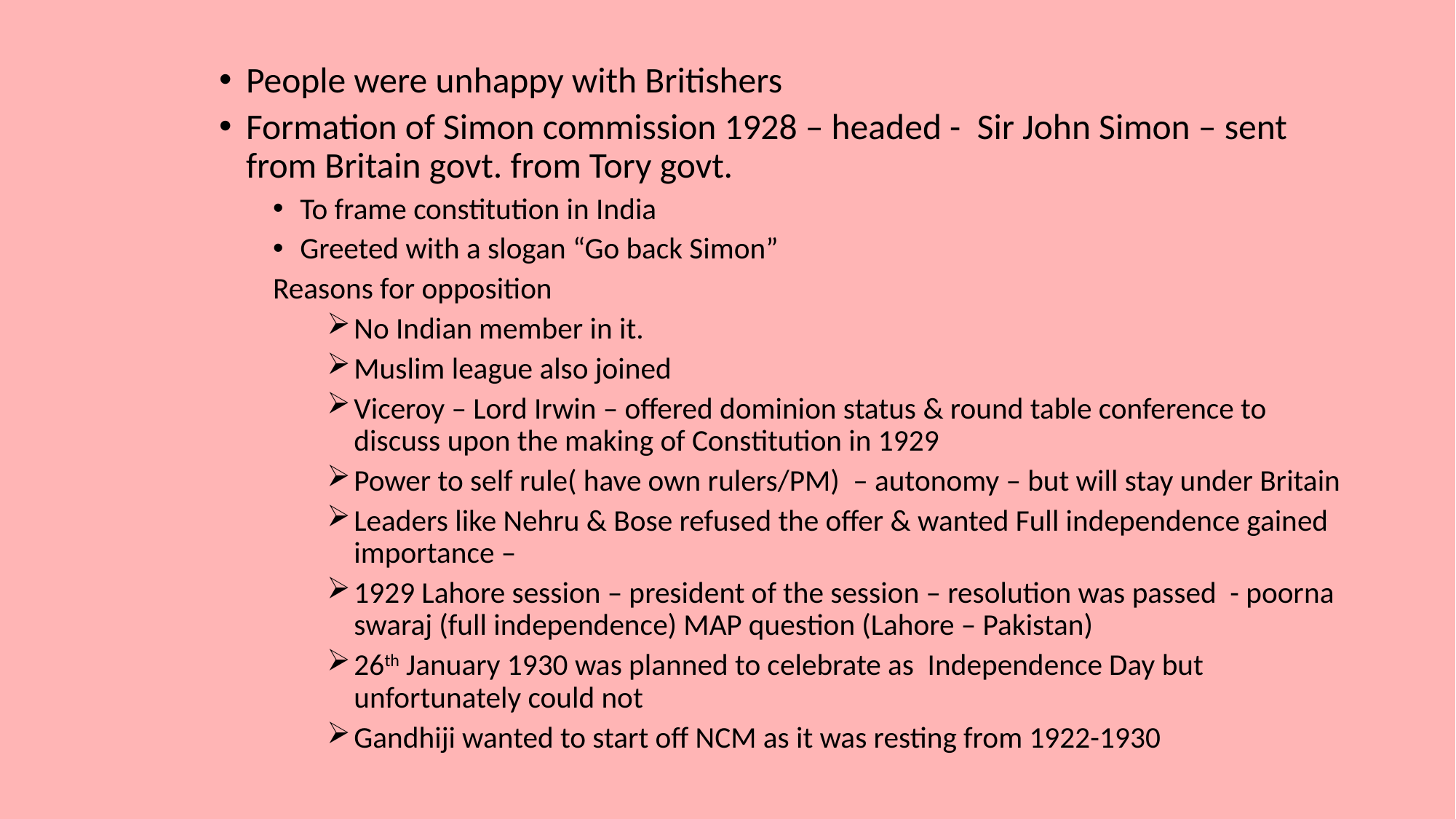

People were unhappy with Britishers
Formation of Simon commission 1928 – headed -  Sir John Simon – sent from Britain govt. from Tory govt.
To frame constitution in India
Greeted with a slogan “Go back Simon”
Reasons for opposition
No Indian member in it.
Muslim league also joined
Viceroy – Lord Irwin – offered dominion status & round table conference to discuss upon the making of Constitution in 1929
Power to self rule( have own rulers/PM)  – autonomy – but will stay under Britain
Leaders like Nehru & Bose refused the offer & wanted Full independence gained importance –
1929 Lahore session – president of the session – resolution was passed  - poorna swaraj (full independence) MAP question (Lahore – Pakistan)
26th January 1930 was planned to celebrate as  Independence Day but unfortunately could not
Gandhiji wanted to start off NCM as it was resting from 1922-1930